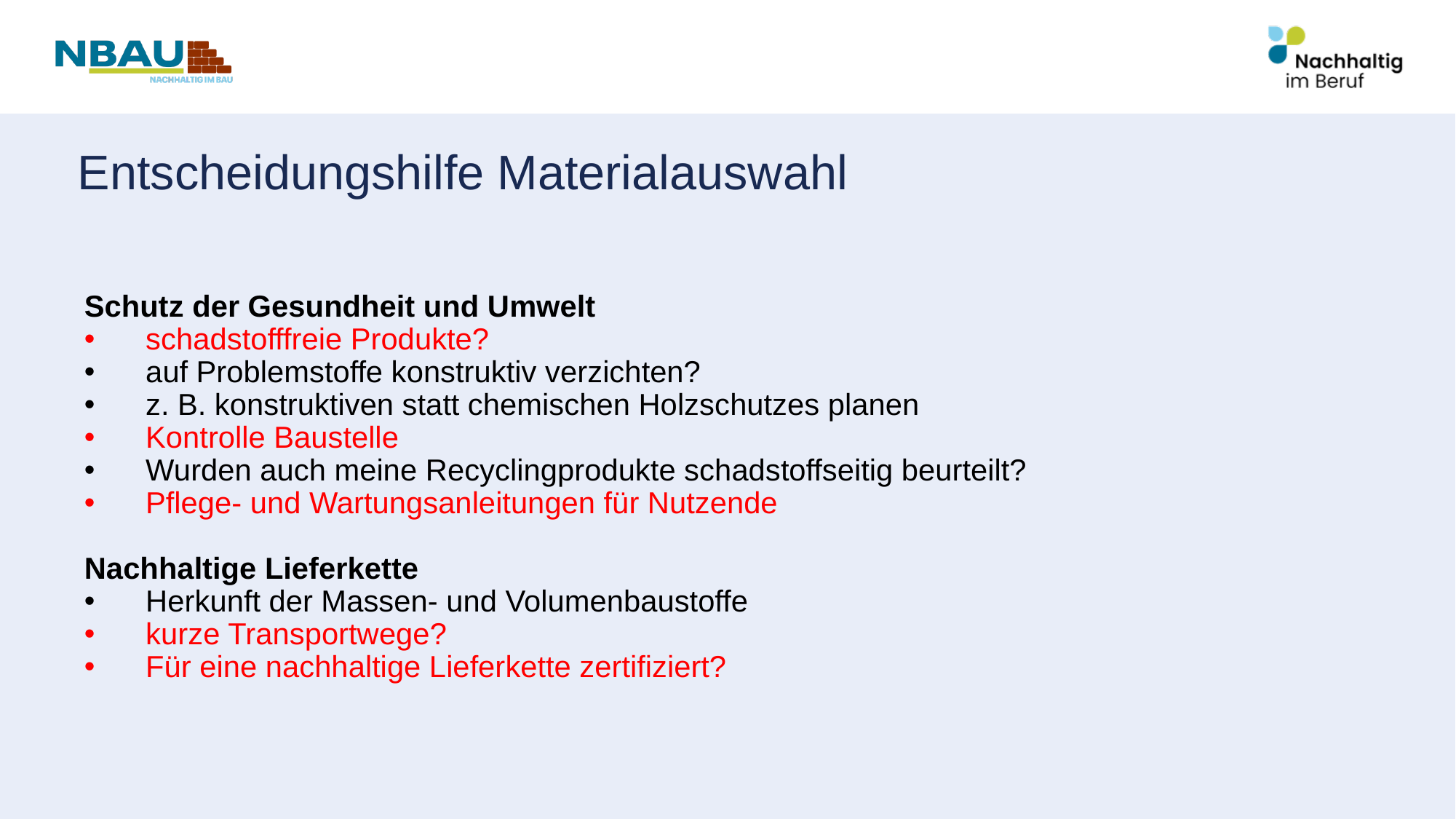

# Entscheidungshilfe Materialauswahl​
Schutz der Gesundheit und Umwelt
schadstofffreie Produkte?
auf Problemstoffe konstruktiv verzichten?
z. B. konstruktiven statt chemischen Holzschutzes planen
Kontrolle Baustelle
Wurden auch meine Recyclingprodukte schadstoffseitig beurteilt?
Pflege- und Wartungsanleitungen für Nutzende

Nachhaltige Lieferkette
Herkunft der Massen- und Volumenbaustoffe
kurze Transportwege?
Für eine nachhaltige Lieferkette zertifiziert?